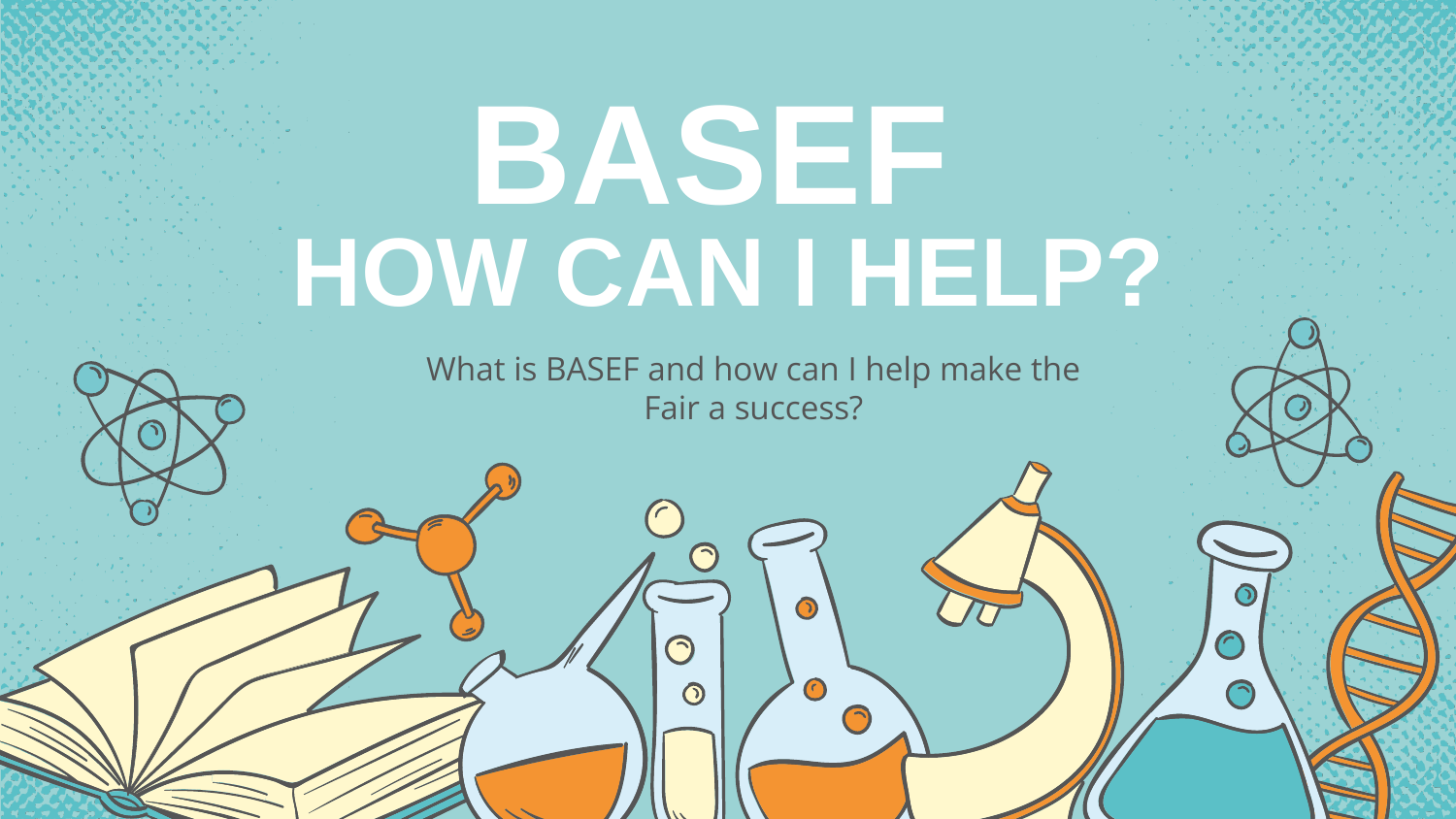

# BASEF HOW CAN I HELP?

What is BASEF and how can I help make the Fair a success?